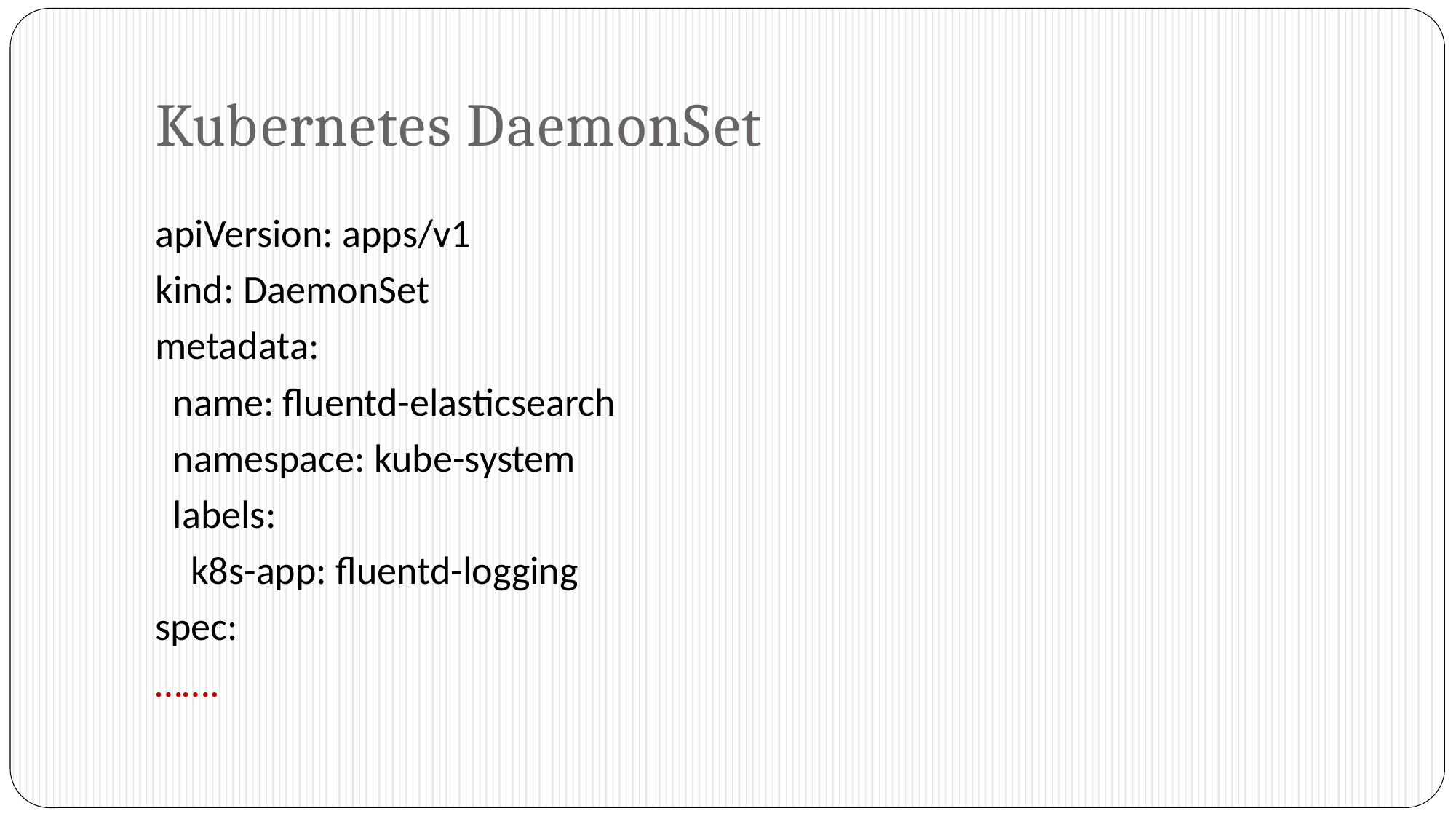

# Kubernetes DaemonSet
apiVersion: apps/v1
kind: DaemonSet
metadata:
  name: fluentd-elasticsearch
  namespace: kube-system
  labels:
    k8s-app: fluentd-logging
spec:
…….